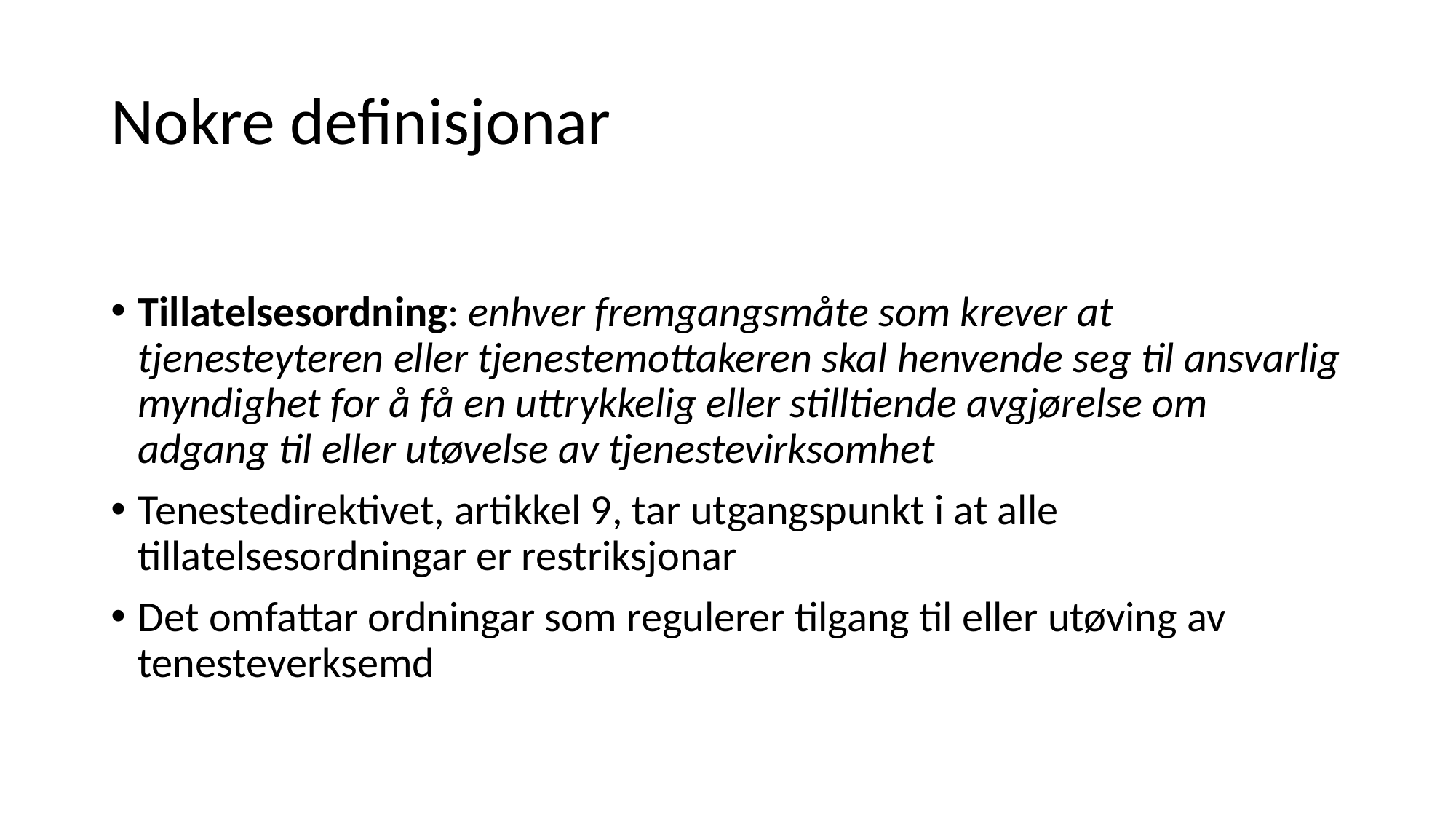

# Nokre definisjonar

Tillatelsesordning: enhver fremgangsmåte som krever at tjenesteyteren eller tjenestemottakeren skal henvende seg til ansvarlig myndighet for å få en uttrykkelig eller stilltiende avgjørelse om adgang til eller utøvelse av tjenestevirksomhet
Tenestedirektivet, artikkel 9, tar utgangspunkt i at alle tillatelsesordningar er restriksjonar
Det omfattar ordningar som regulerer tilgang til eller utøving av tenesteverksemd